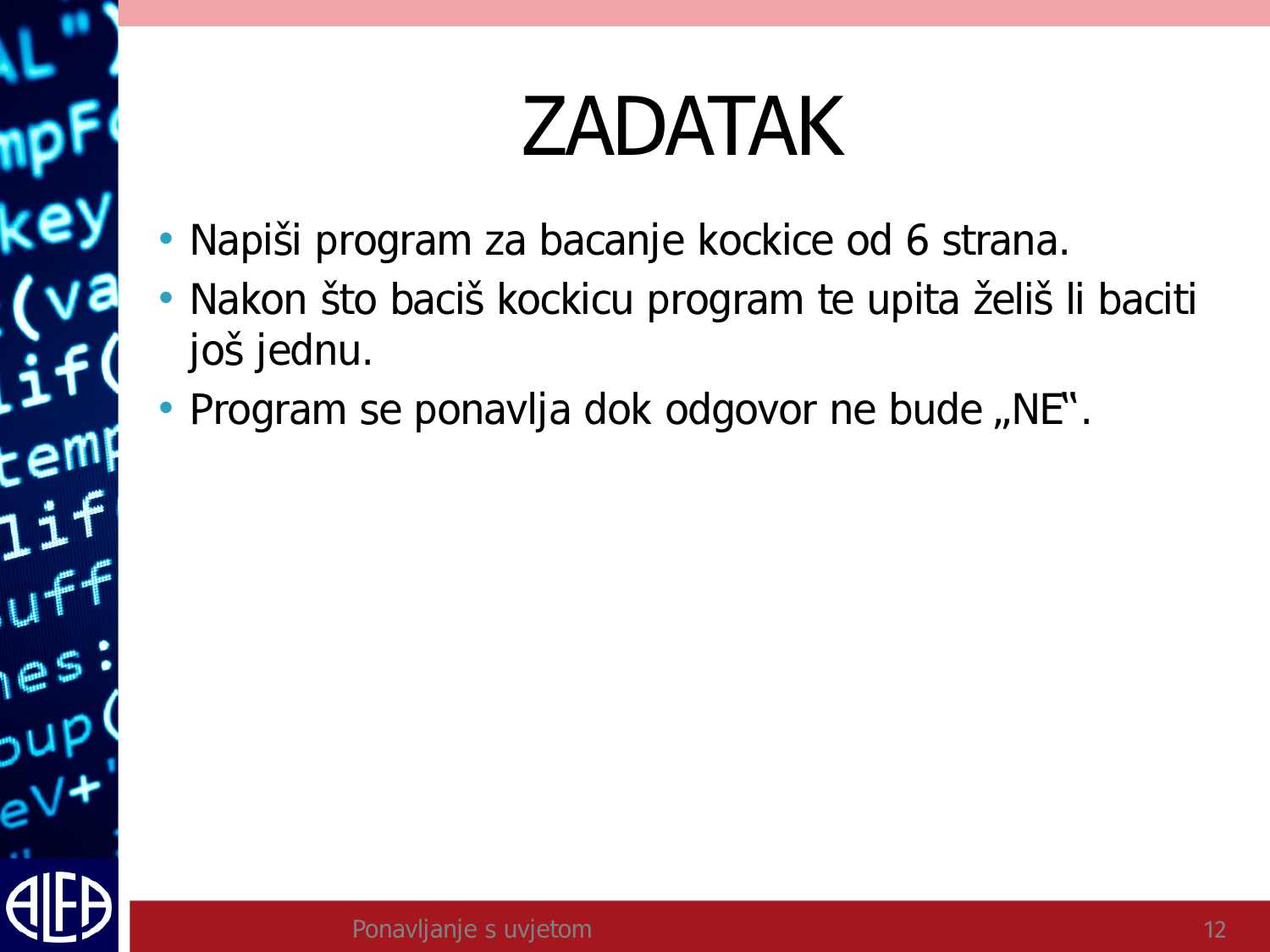

# ZADATAK
Napiši program za bacanje kockice od 6 strana.
Nakon što baciš kockicu program te upita želiš li baciti još jednu.
Program se ponavlja dok odgovor ne bude „NE“.
Ponavljanje s uvjetom
12